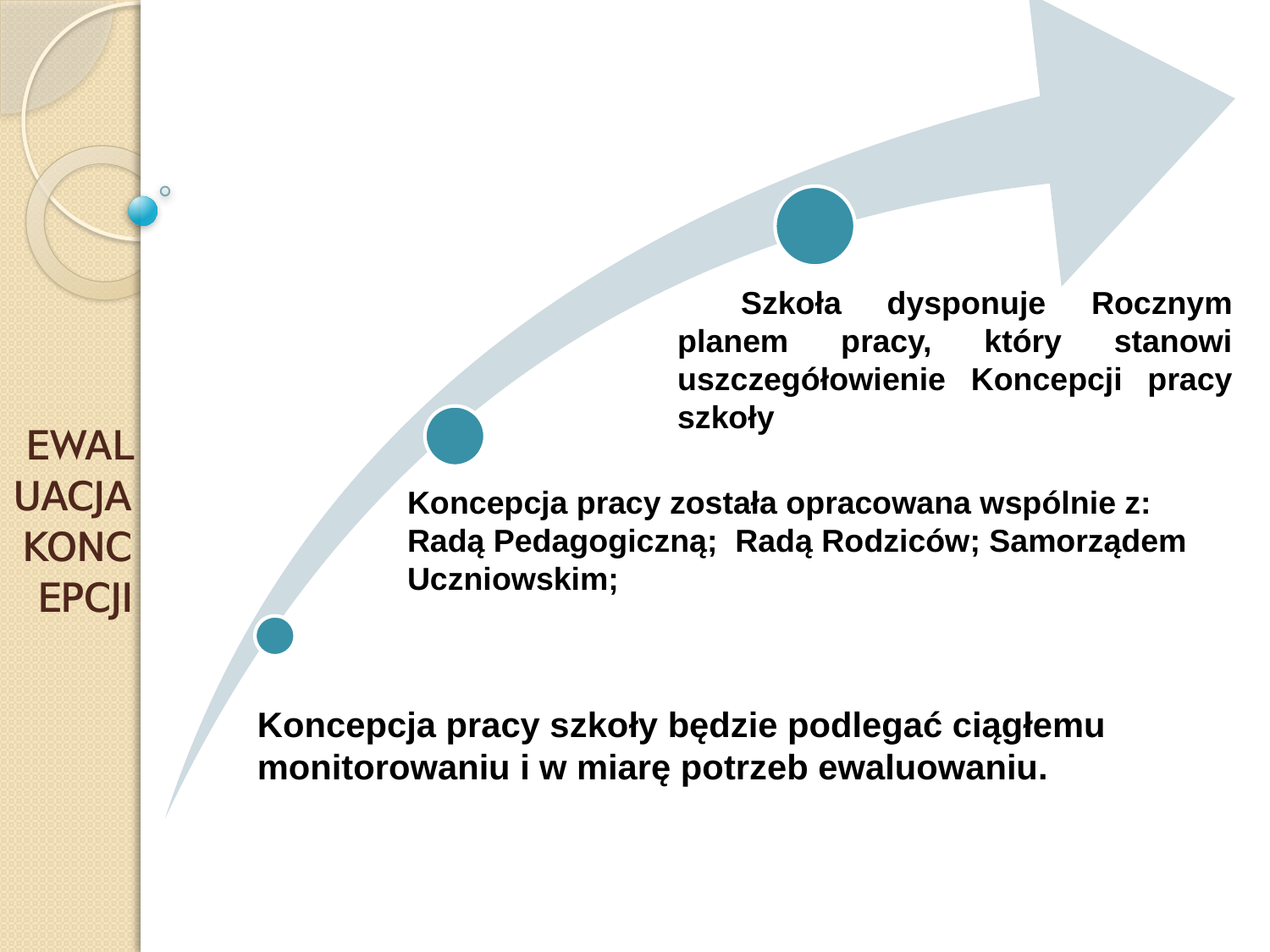

EWALUACJA KONCEPCJI

Szkoła dysponuje Rocznym planem pracy, który stanowi uszczegółowienie Koncepcji pracy szkoły

Koncepcja pracy została opracowana wspólnie z:
Radą Pedagogiczną;  Radą Rodziców; Samorządem Uczniowskim;

Koncepcja pracy szkoły będzie podlegać ciągłemu monitorowaniu i w miarę potrzeb ewaluowaniu.